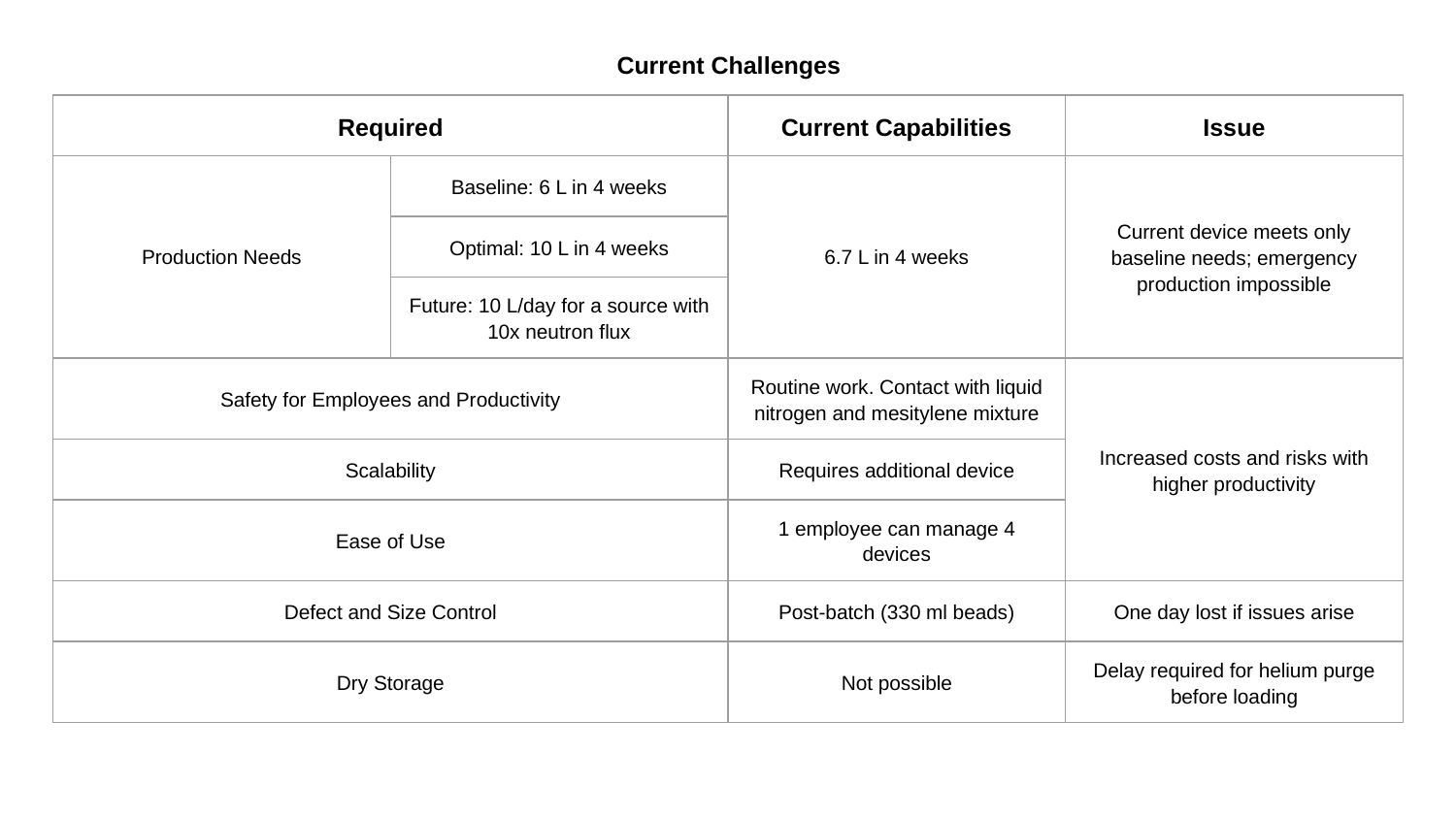

Current Challenges
| Required |  | Current Capabilities | Issue |
| --- | --- | --- | --- |
| Production Needs | Baseline: 6 L in 4 weeks | 6.7 L in 4 weeks | Current device meets only baseline needs; emergency production impossible |
|  | Optimal: 10 L in 4 weeks |  |  |
|  | Future: 10 L/day for a source with 10x neutron flux |  |  |
| Safety for Employees and Productivity |  | Routine work. Contact with liquid nitrogen and mesitylene mixture | Increased costs and risks with higher productivity |
| Scalability |  | Requires additional device |  |
| Ease of Use |  | 1 employee can manage 4 devices |  |
| Defect and Size Control |  | Post-batch (330 ml beads) | One day lost if issues arise |
| Dry Storage |  | Not possible | Delay required for helium purge before loading |
2